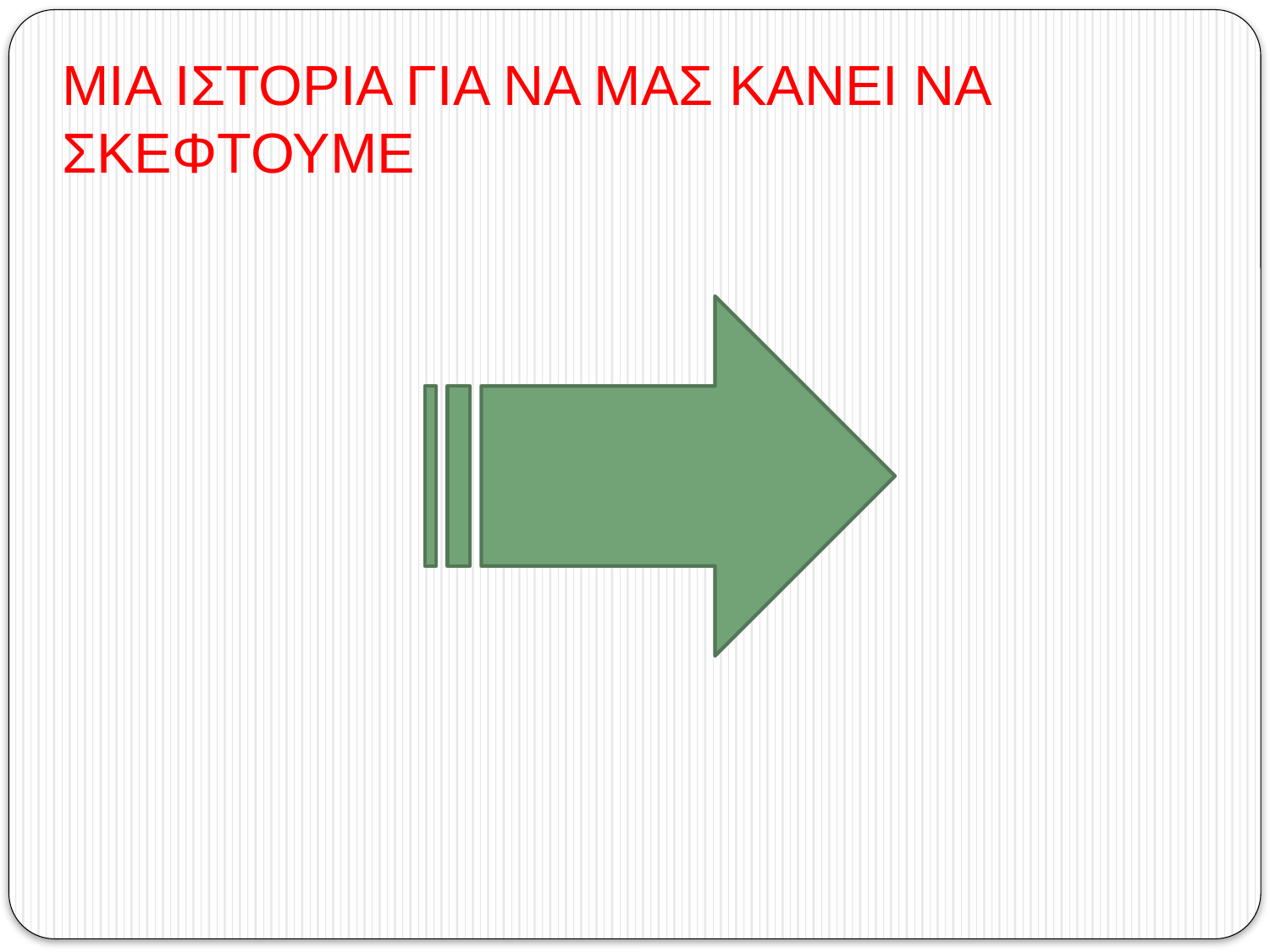

# MIA ΙΣΤΟΡΙΑ ΓΙΑ ΝΑ ΜΑΣ ΚΑΝΕΙ ΝΑ ΣΚΕΦΤΟΥΜΕ